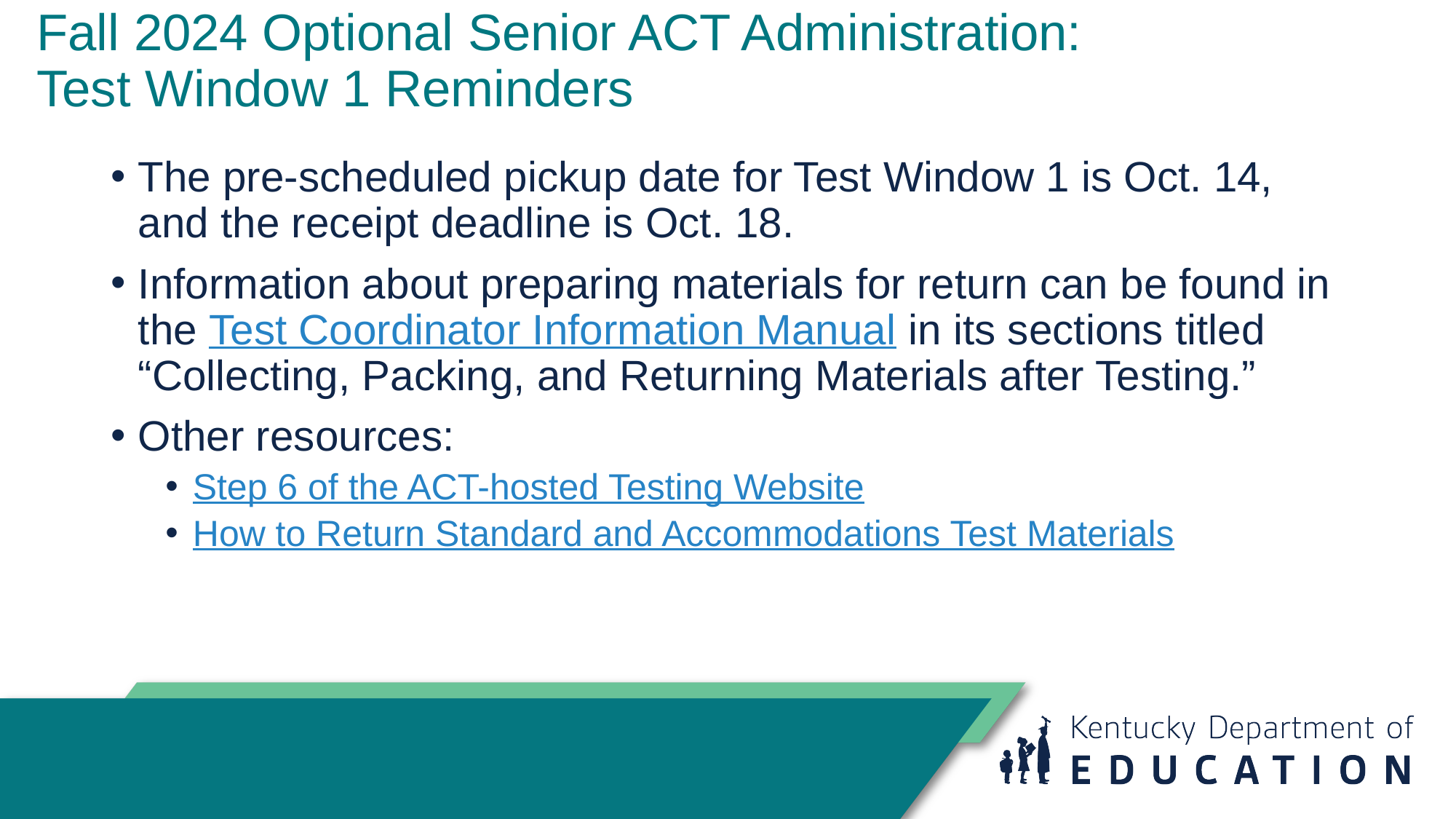

# Fall 2024 Optional Senior ACT Administration: Test Window 1 Reminders
The pre-scheduled pickup date for Test Window 1 is Oct. 14, and the receipt deadline is Oct. 18.
Information about preparing materials for return can be found in the Test Coordinator Information Manual in its sections titled “Collecting, Packing, and Returning Materials after Testing.”
Other resources:
Step 6 of the ACT-hosted Testing Website
How to Return Standard and Accommodations Test Materials